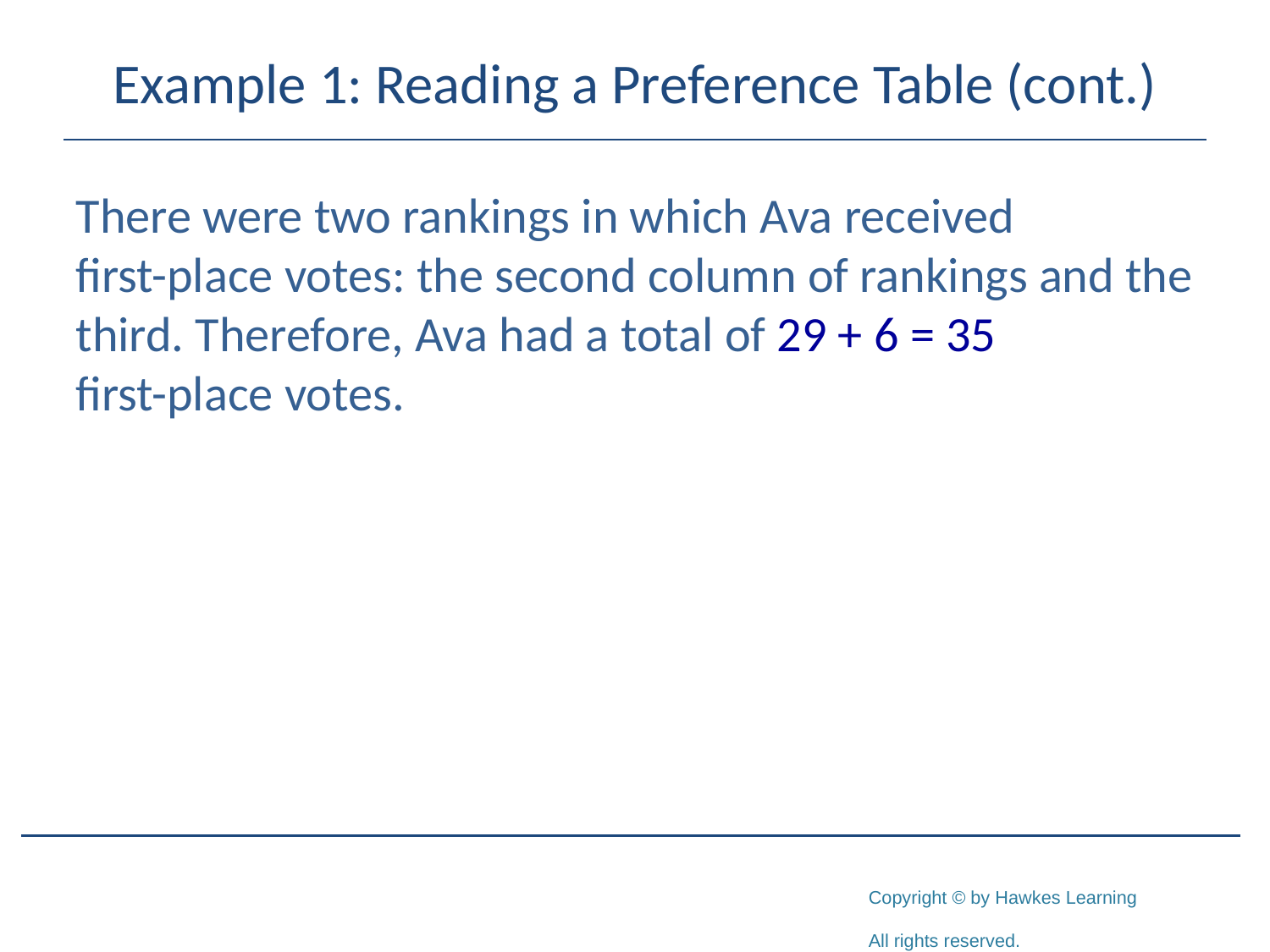

# Example 1: Reading a Preference Table (cont.)
There were two rankings in which Ava received
first-place votes: the second column of rankings and the third. Therefore, Ava had a total of 29 + 6 = 35
first-place votes.